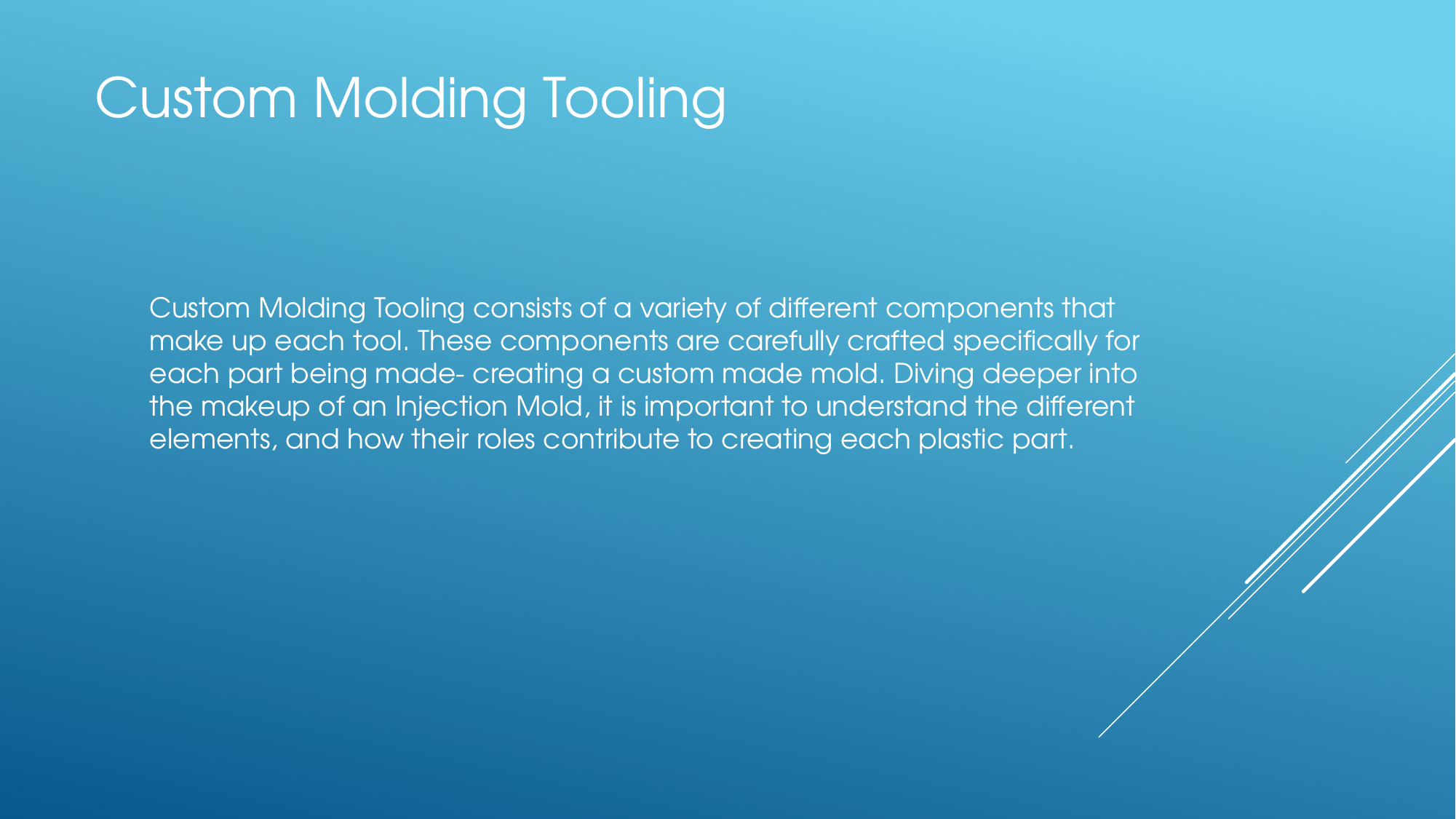

Custom Molding Tooling
Custom Molding Tooling consists of a variety of different components that make up each tool. These components are carefully crafted specifically for each part being made- creating a custom made mold. Diving deeper into the makeup of an Injection Mold, it is important to understand the different elements, and how their roles contribute to creating each plastic part.